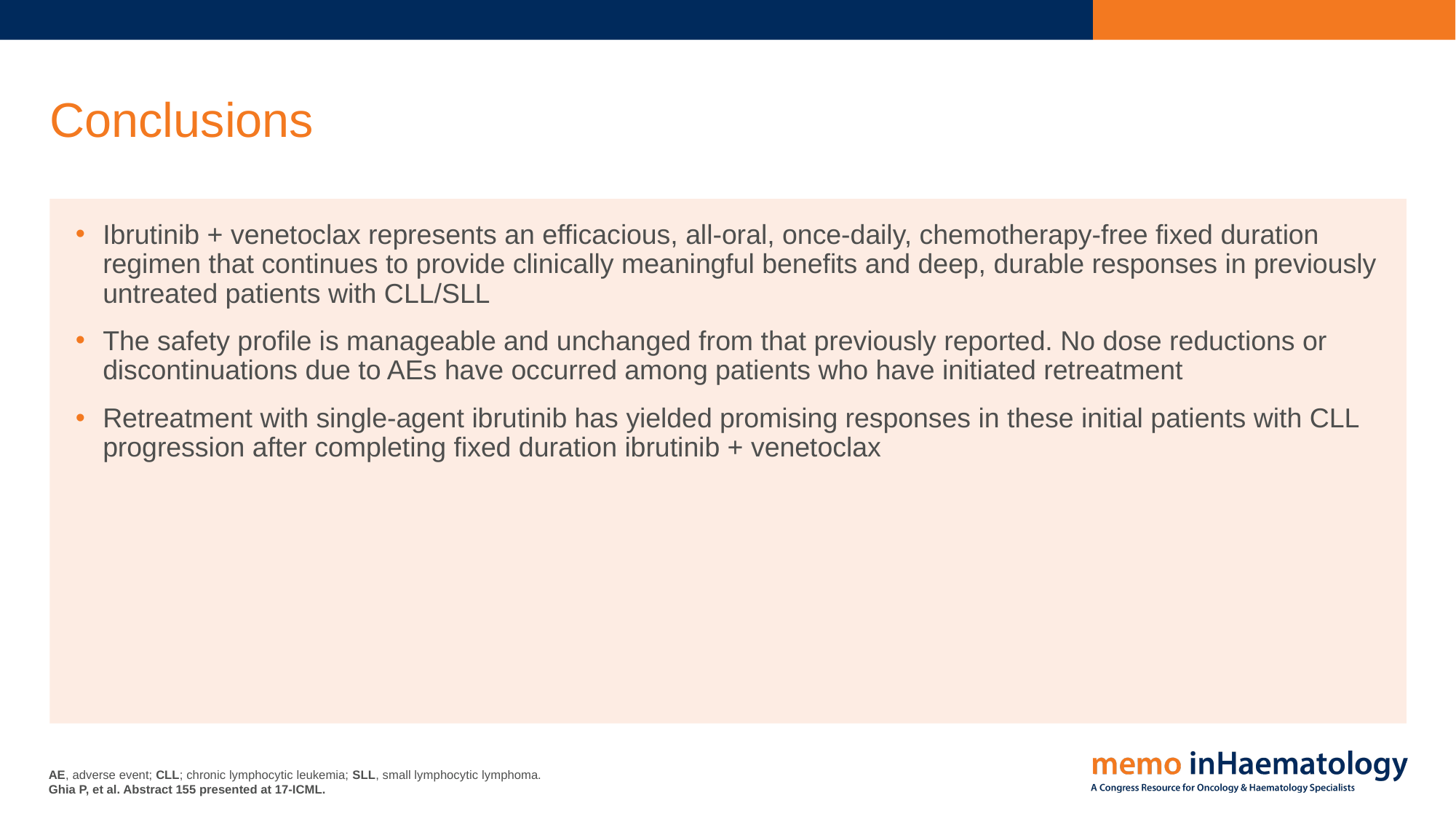

# Conclusions
Ibrutinib + venetoclax represents an efficacious, all-oral, once-daily, chemotherapy-free fixed duration regimen that continues to provide clinically meaningful benefits and deep, durable responses in previously untreated patients with CLL/SLL
The safety profile is manageable and unchanged from that previously reported. No dose reductions or discontinuations due to AEs have occurred among patients who have initiated retreatment
Retreatment with single-agent ibrutinib has yielded promising responses in these initial patients with CLL progression after completing fixed duration ibrutinib + venetoclax
AE, adverse event; CLL; chronic lymphocytic leukemia; SLL, small lymphocytic lymphoma.
Ghia P, et al. Abstract 155 presented at 17-ICML.